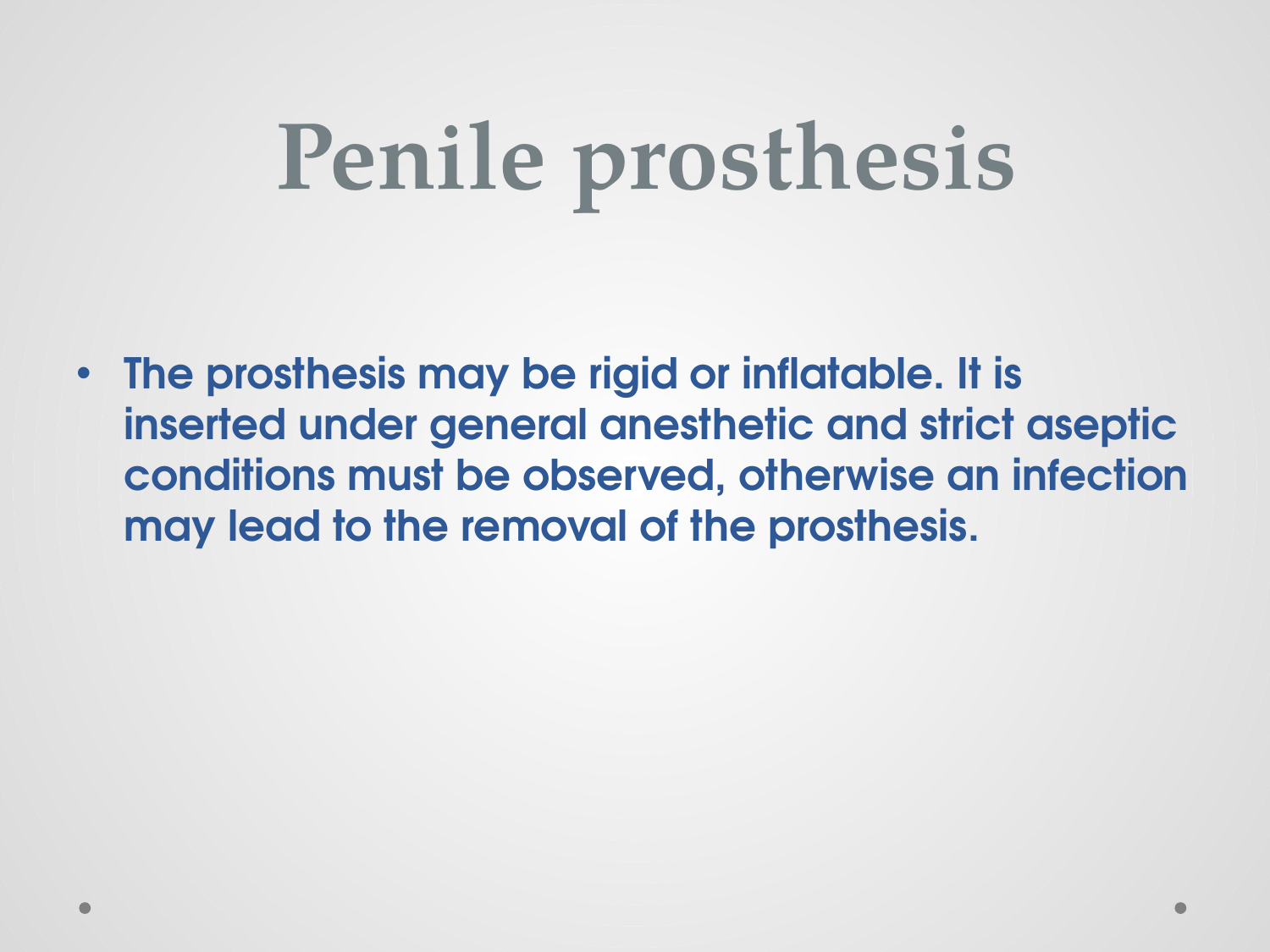

# Penile prosthesis

The prosthesis may be rigid or inflatable. It is inserted under general anesthetic and strict aseptic conditions must be observed, otherwise an infection may lead to the removal of the prosthesis.